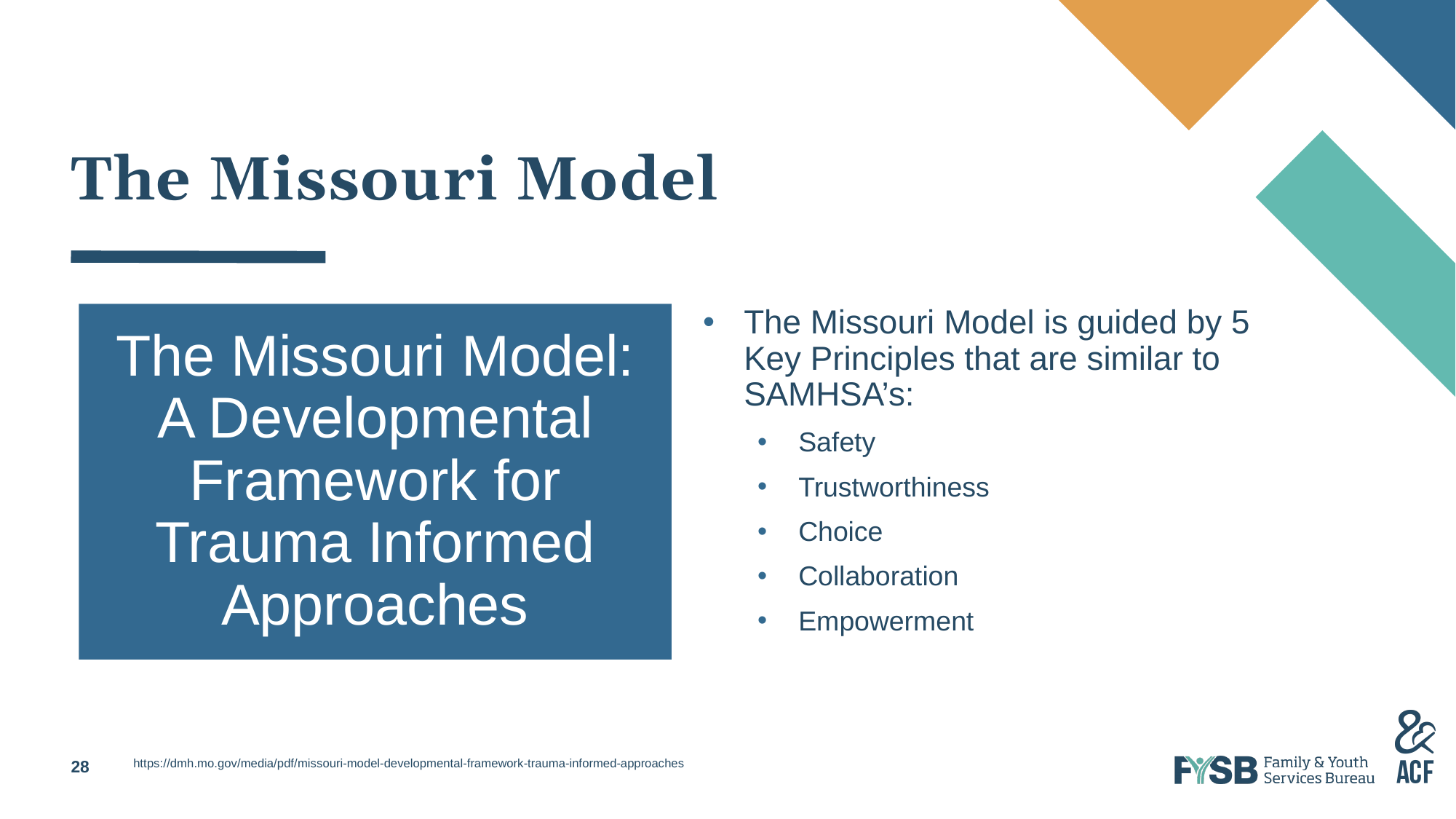

# The Missouri Model
The Missouri Model is guided by 5 Key Principles that are similar to SAMHSA’s:
Safety
Trustworthiness
Choice
Collaboration
Empowerment

The Missouri Model: A Developmental Framework for Trauma Informed Approaches
https://dmh.mo.gov/media/pdf/missouri-model-developmental-framework-trauma-informed-approaches
28